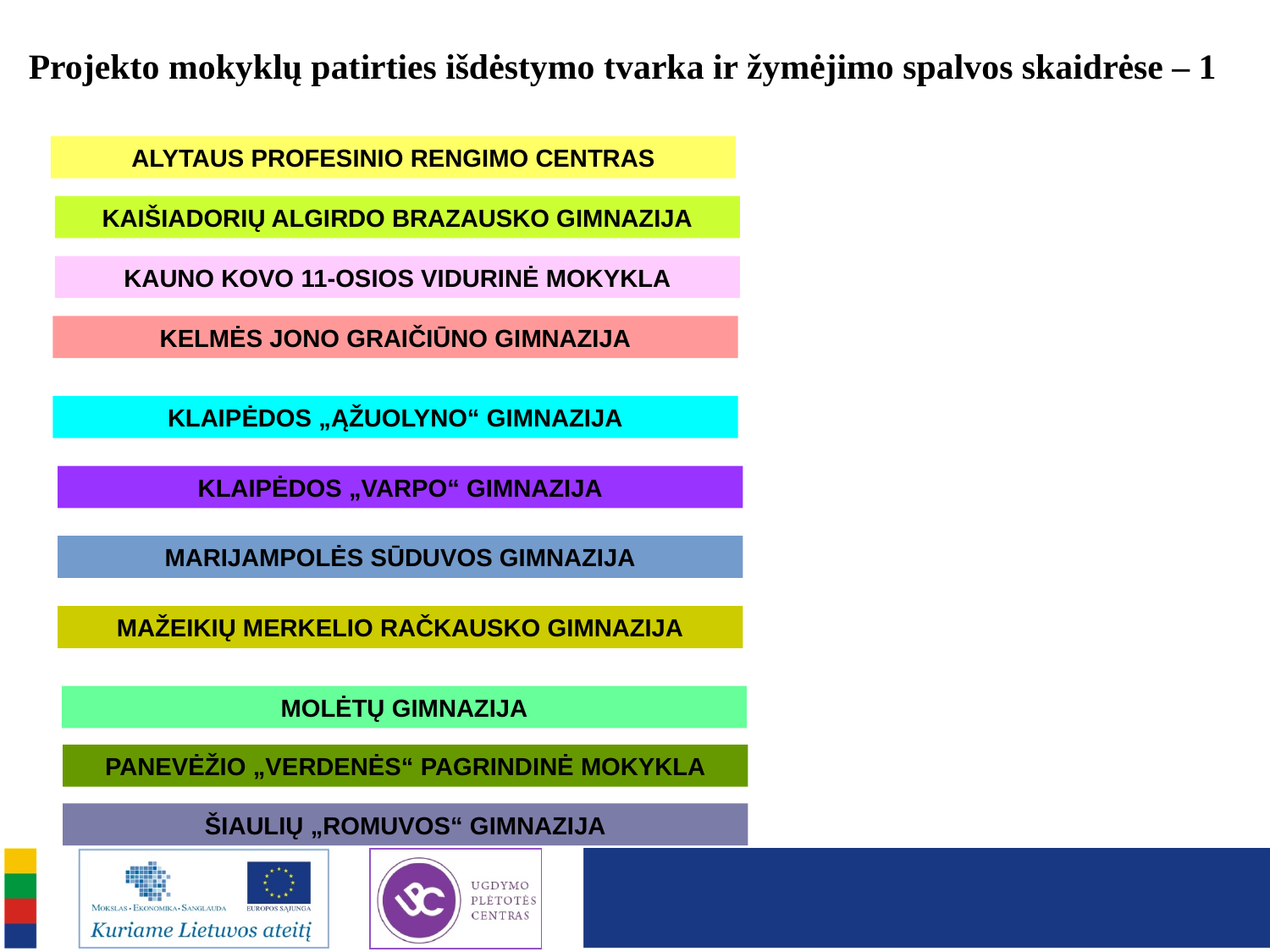

# Projekto mokyklų patirties išdėstymo tvarka ir žymėjimo spalvos skaidrėse – 1
ALYTAUS PROFESINIO RENGIMO CENTRAS
KAIŠIADORIŲ ALGIRDO BRAZAUSKO GIMNAZIJA
KAUNO KOVO 11-OSIOS VIDURINĖ MOKYKLA
KELMĖS JONO GRAIČIŪNO GIMNAZIJA
KLAIPĖDOS „ĄŽUOLYNO“ GIMNAZIJA
KLAIPĖDOS „VARPO“ GIMNAZIJA
MARIJAMPOLĖS SŪDUVOS GIMNAZIJA
MAŽEIKIŲ MERKELIO RAČKAUSKO GIMNAZIJA
MOLĖTŲ GIMNAZIJA
PANEVĖŽIO „VERDENĖS“ PAGRINDINĖ MOKYKLA
ŠIAULIŲ „ROMUVOS“ GIMNAZIJA